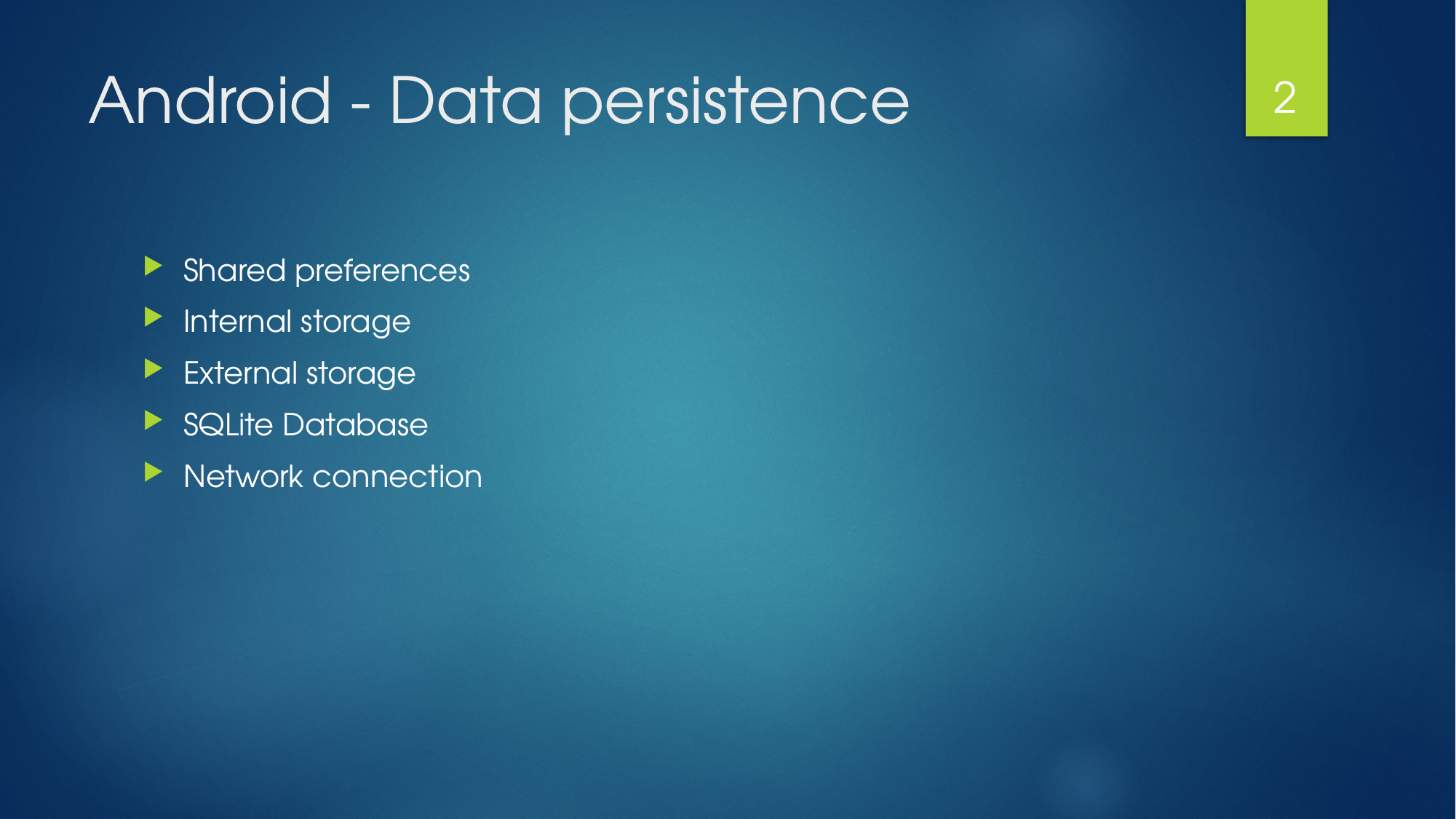

2
# Android - Data persistence
Shared preferences
Internal storage
External storage
SQLite Database
Network connection